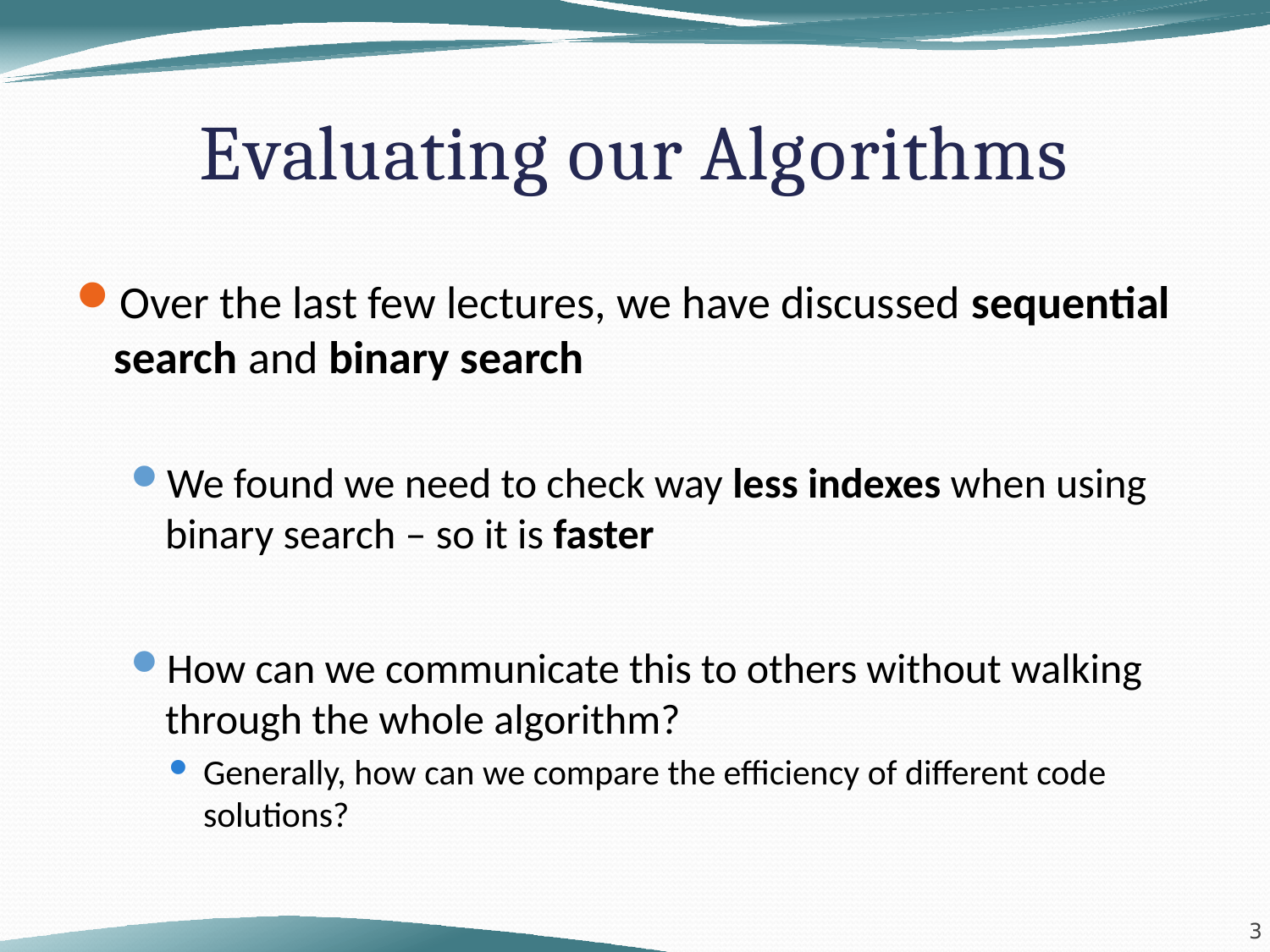

# Evaluating our Algorithms
Over the last few lectures, we have discussed sequential search and binary search

We found we need to check way less indexes when using binary search – so it is faster

How can we communicate this to others without walking through the whole algorithm?
Generally, how can we compare the efficiency of different code solutions?